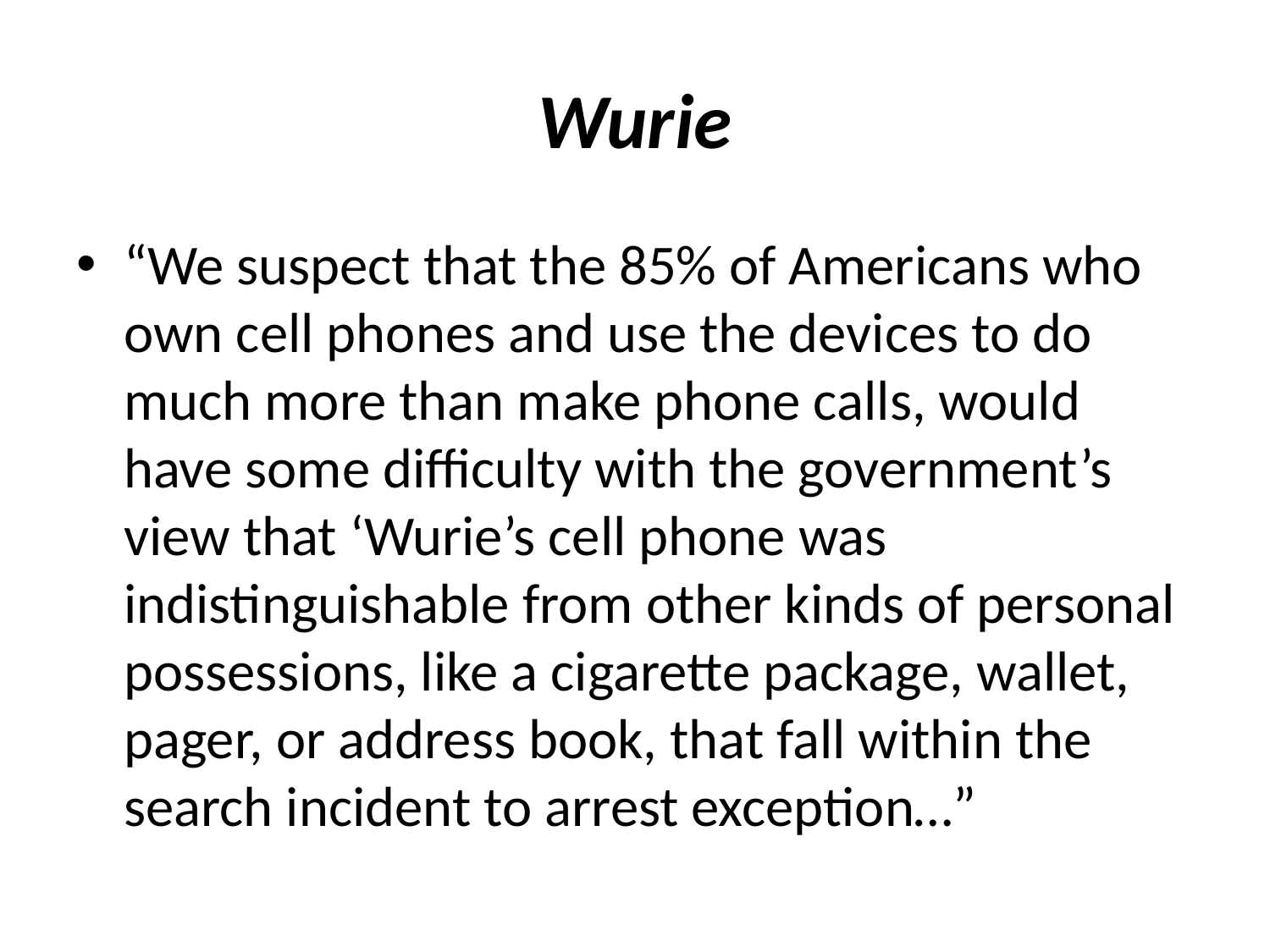

# Wurie
“We suspect that the 85% of Americans who own cell phones and use the devices to do much more than make phone calls, would have some difficulty with the government’s view that ‘Wurie’s cell phone was indistinguishable from other kinds of personal possessions, like a cigarette package, wallet, pager, or address book, that fall within the search incident to arrest exception…”